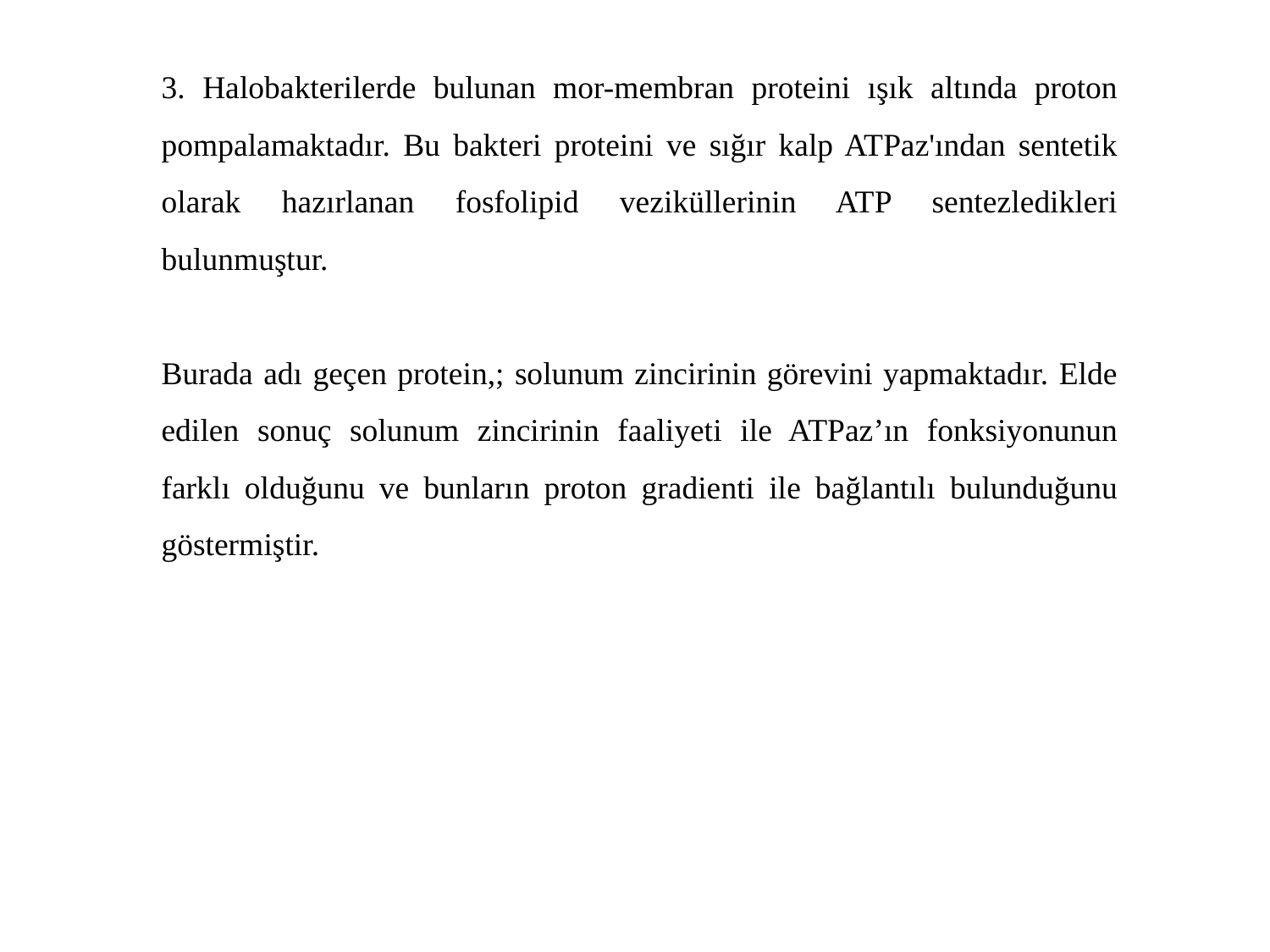

3. Halobakterilerde bulunan mor-membran proteini ışık altında proton pompalamaktadır. Bu bakteri proteini ve sığır kalp ATPaz'ından sentetik olarak hazırlanan fosfolipid veziküllerinin ATP sentezledikleri bulunmuştur.

Burada adı geçen protein,; solunum zincirinin görevini yapmaktadır. Elde edilen sonuç solunum zincirinin faaliyeti ile ATPaz’ın fonksiyonunun farklı olduğunu ve bunların proton gradienti ile bağlantılı bulunduğunu göstermiştir.